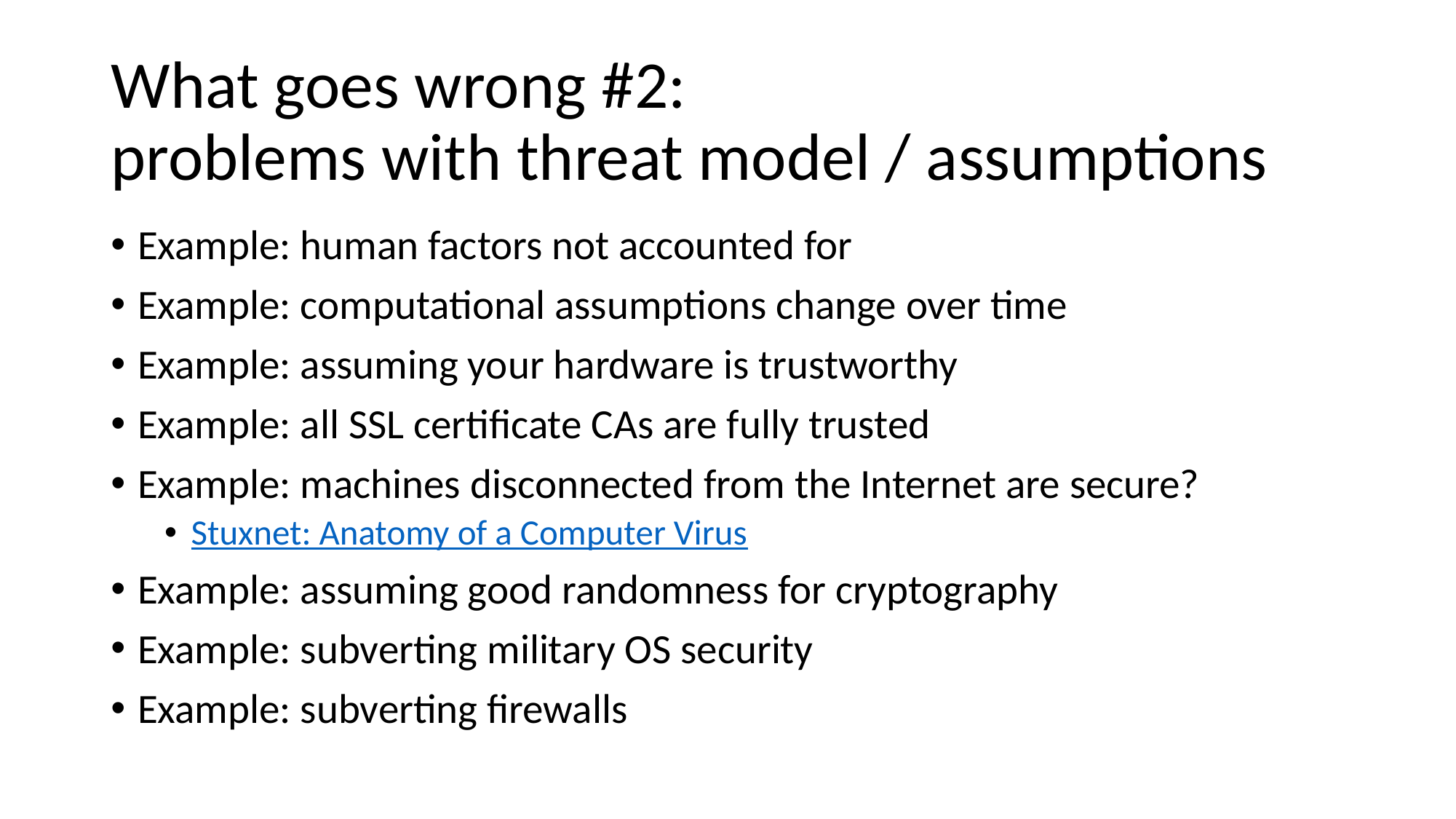

# What goes wrong #2: problems with threat model / assumptions
Example: human factors not accounted for
Example: computational assumptions change over time
Example: assuming your hardware is trustworthy
Example: all SSL certificate CAs are fully trusted
Example: machines disconnected from the Internet are secure?
Stuxnet: Anatomy of a Computer Virus
Example: assuming good randomness for cryptography
Example: subverting military OS security
Example: subverting firewalls